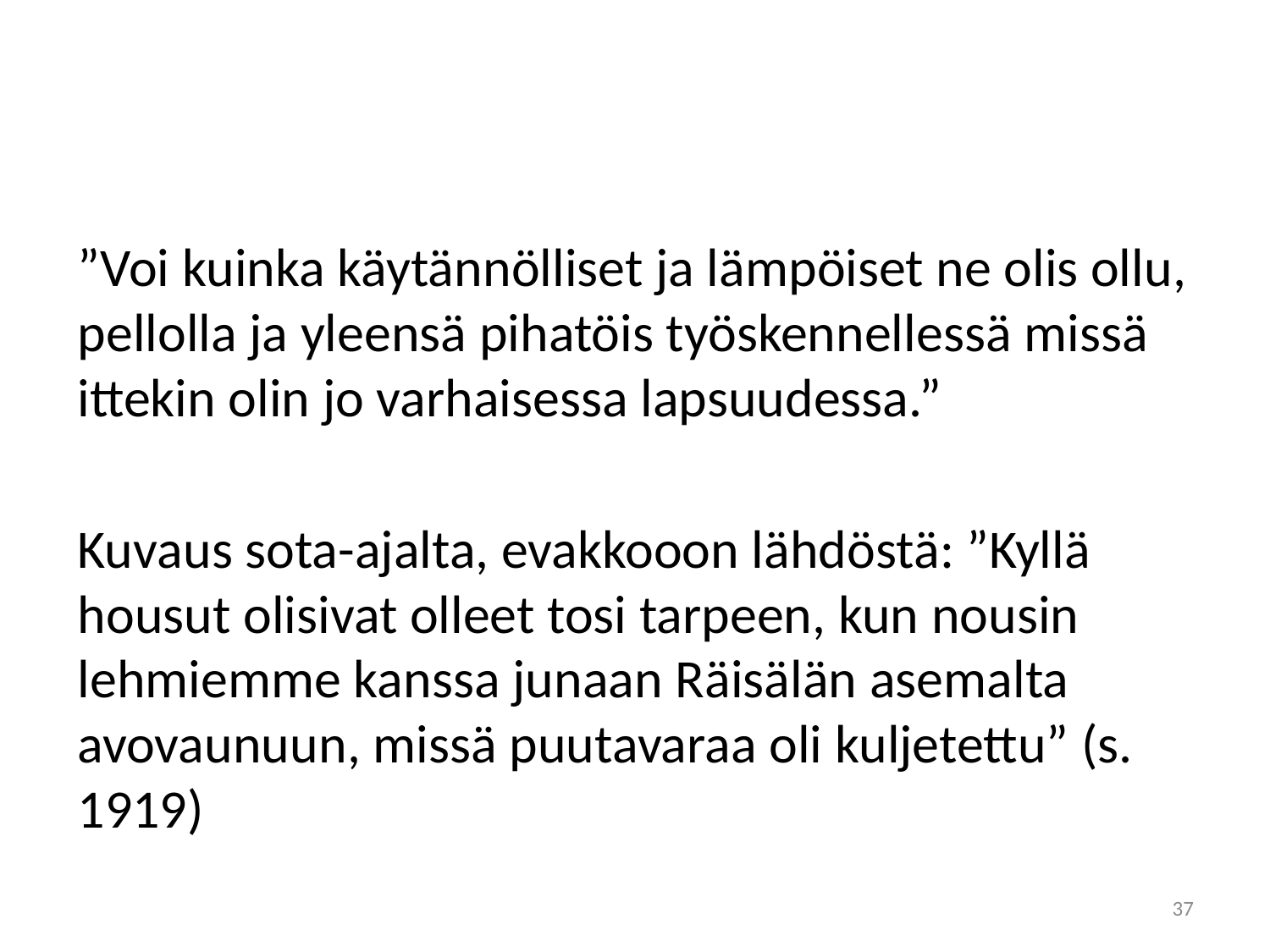

#
”Voi kuinka käytännölliset ja lämpöiset ne olis ollu, pellolla ja yleensä pihatöis työskennellessä missä ittekin olin jo varhaisessa lapsuudessa.”

Kuvaus sota-ajalta, evakkooon lähdöstä: ”Kyllä housut olisivat olleet tosi tarpeen, kun nousin lehmiemme kanssa junaan Räisälän asemalta avovaunuun, missä puutavaraa oli kuljetettu” (s. 1919)
37